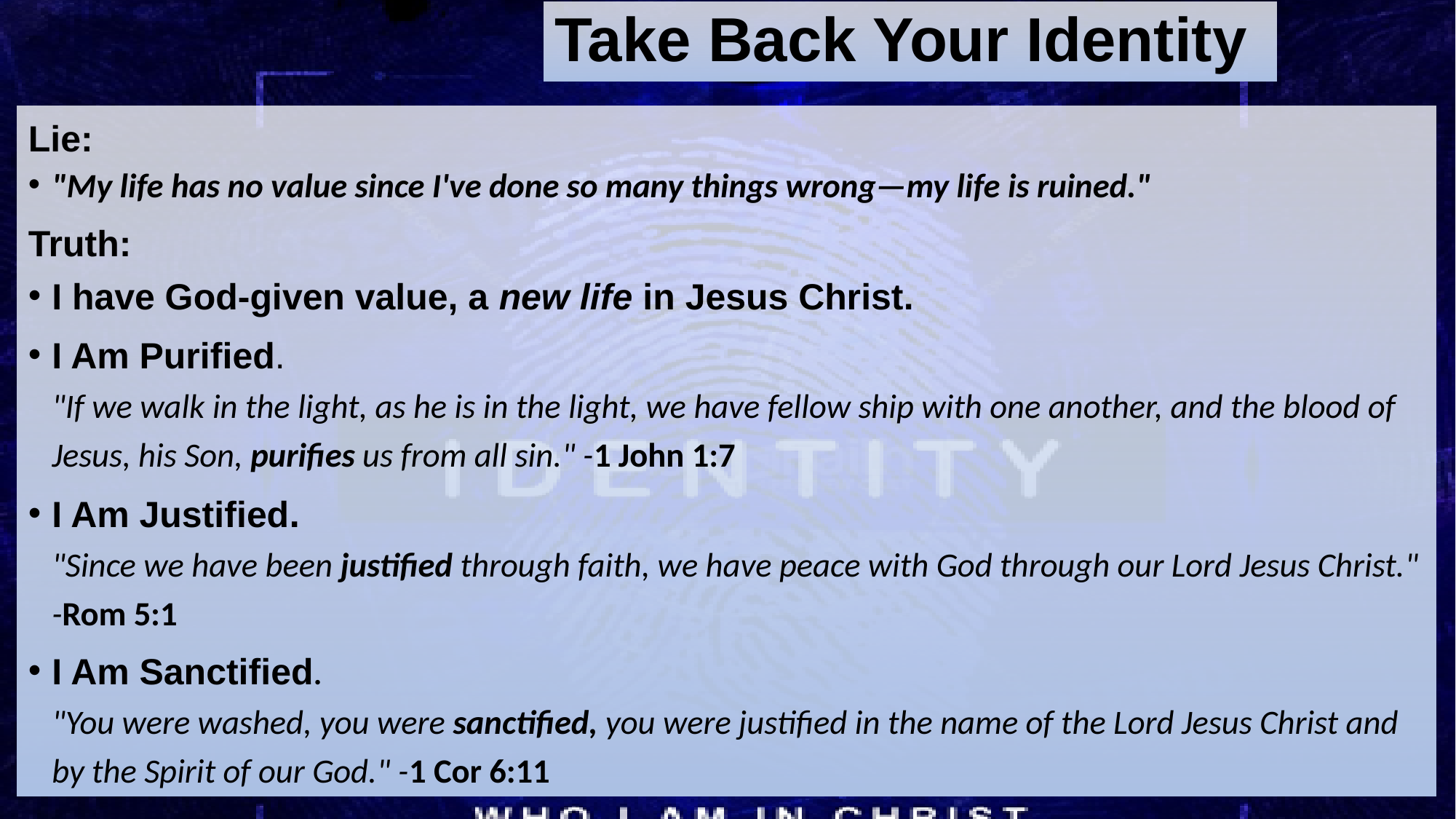

# Take Back Your Identity
Lie:
"My life has no value since I've done so many things wrong—my life is ruined."
Truth:
I have God-given value, a new life in Jesus Christ.
I Am Purified.
"If we walk in the light, as he is in the light, we have fellow ship with one another, and the blood of Jesus, his Son, purifies us from all sin." -1 John 1:7
I Am Justified.
"Since we have been justified through faith, we have peace with God through our Lord Jesus Christ." -Rom 5:1
I Am Sanctified.
"You were washed, you were sanctified, you were justified in the name of the Lord Jesus Christ and by the Spirit of our God." -1 Cor 6:11